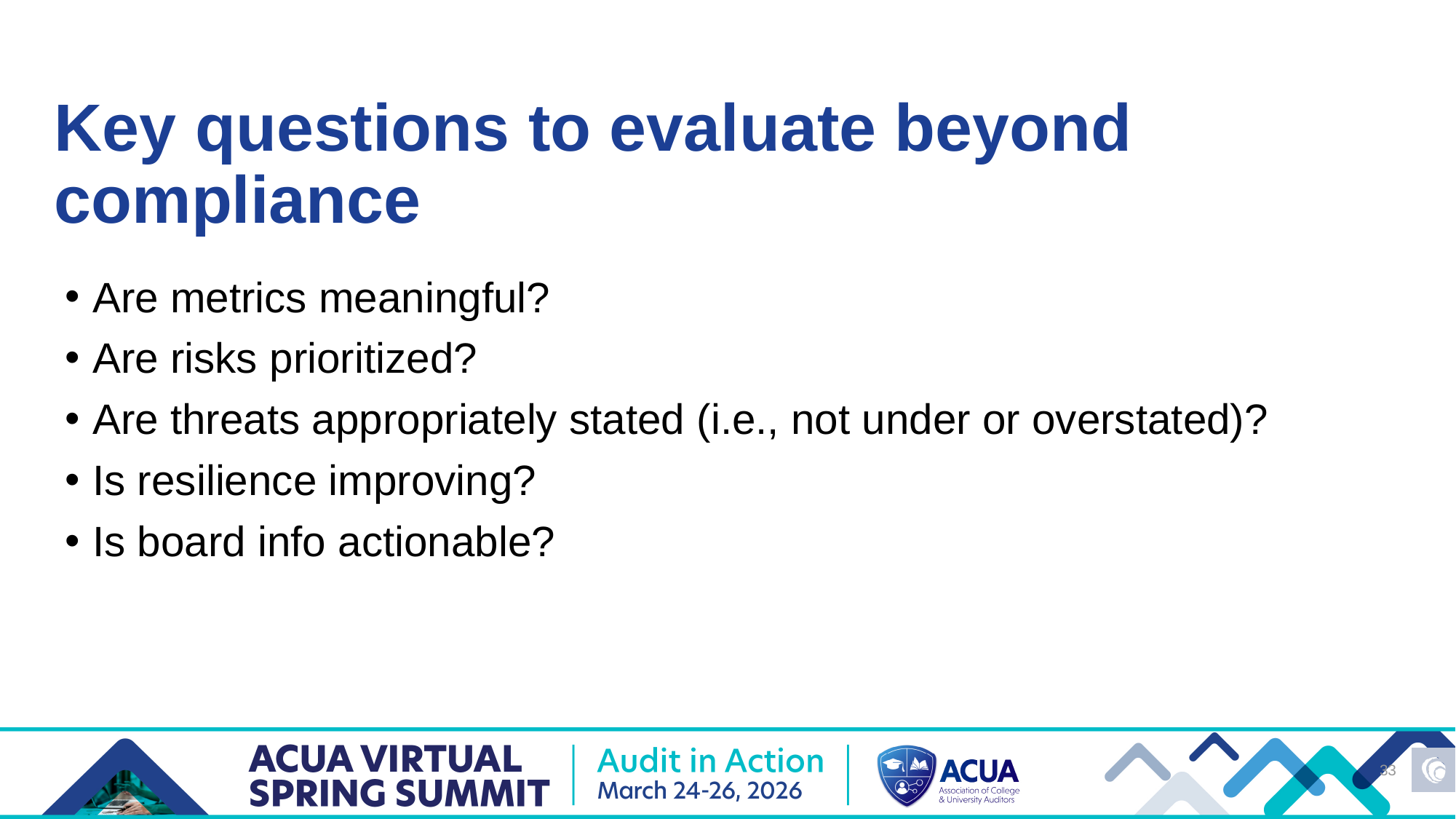

# Key questions to evaluate beyond compliance
Are metrics meaningful?
Are risks prioritized?
Are threats appropriately stated (i.e., not under or overstated)?
Is resilience improving?
Is board info actionable?